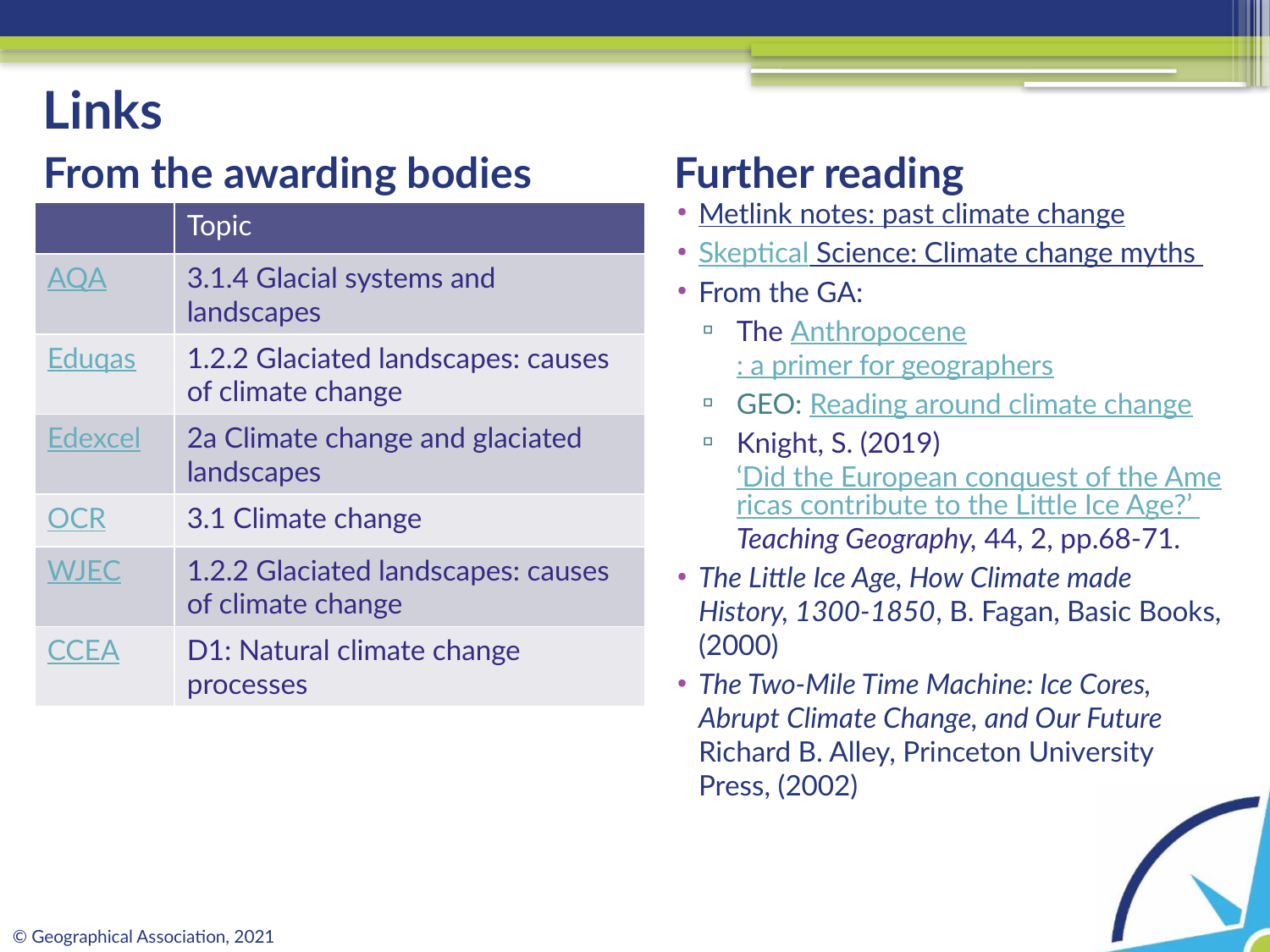

# Links
Further reading
From the awarding bodies
Metlink notes: past climate change
Skeptical Science: Climate change myths
From the GA:
The Anthropocene: a primer for geographers
GEO: Reading around climate change
Knight, S. (2019) ‘Did the European conquest of the Americas contribute to the Little Ice Age?’ Teaching Geography, 44, 2, pp.68-71.
The Little Ice Age, How Climate made History, 1300-1850, B. Fagan, Basic Books, (2000)
The Two-Mile Time Machine: Ice Cores, Abrupt Climate Change, and Our Future Richard B. Alley, Princeton University Press, (2002)
|  | Topic |
| --- | --- |
| AQA | 3.1.4 Glacial systems and landscapes |
| Eduqas | 1.2.2 Glaciated landscapes: causes of climate change |
| Edexcel | 2a Climate change and glaciated landscapes |
| OCR | 3.1 Climate change |
| WJEC | 1.2.2 Glaciated landscapes: causes of climate change |
| CCEA | D1: Natural climate change processes |